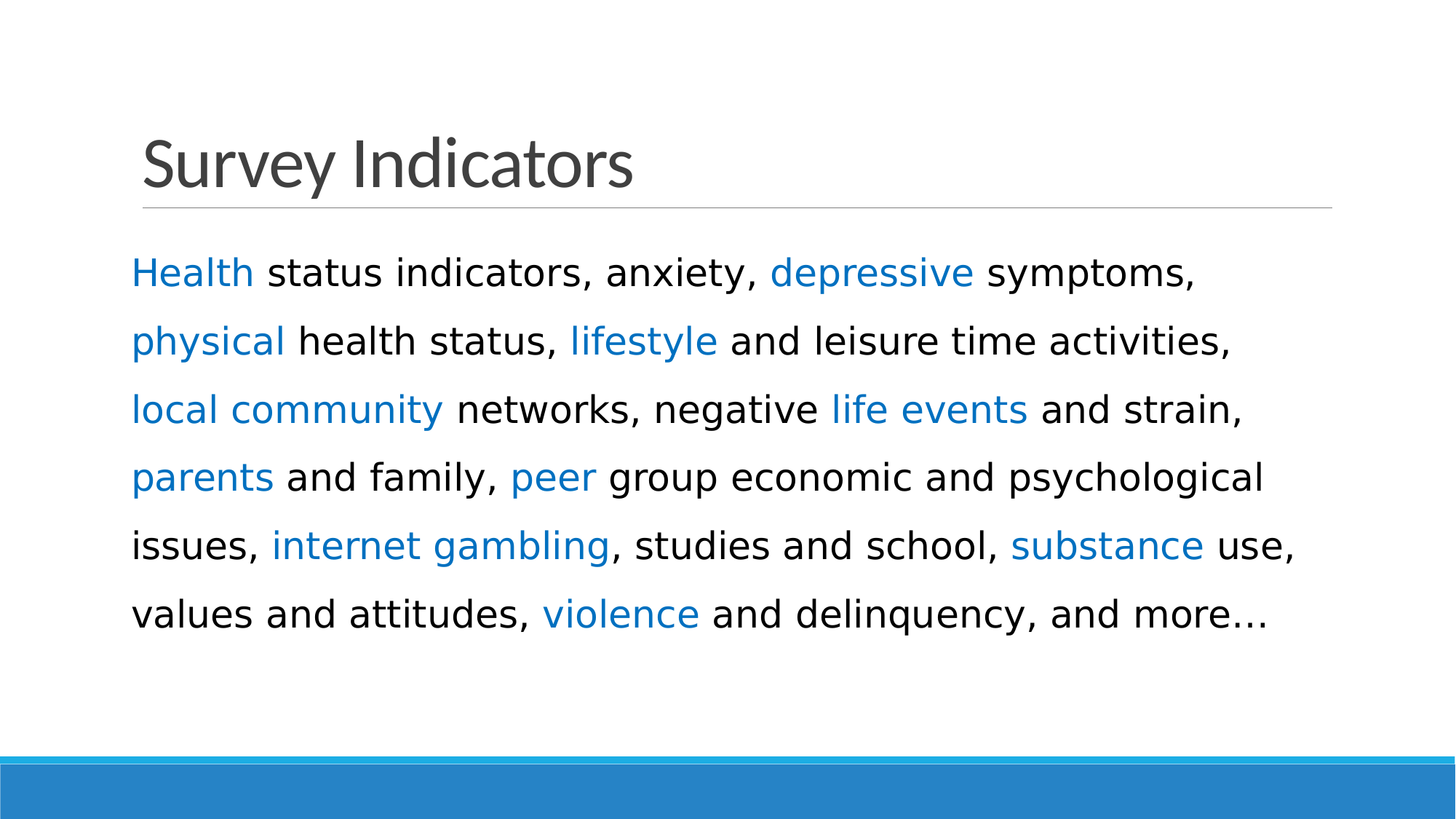

# Survey Indicators
Health status indicators, anxiety, depressive symptoms, physical health status, lifestyle and leisure time activities, local community networks, negative life events and strain, parents and family, peer group economic and psychological issues, internet gambling, studies and school, substance use, values and attitudes, violence and delinquency, and more…